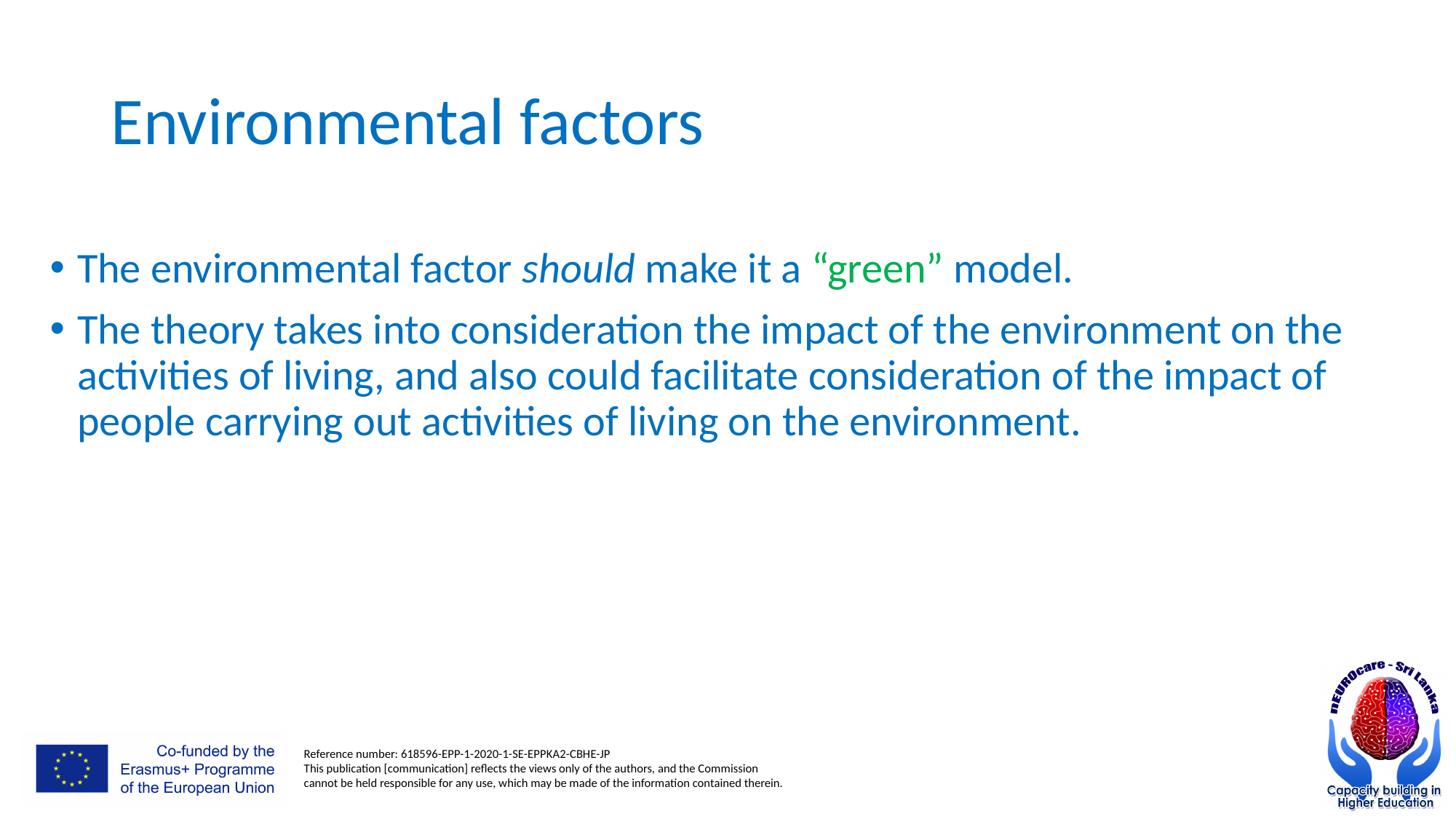

# Environmental factors

The environmental factor should make it a “green” model.
The theory takes into consideration the impact of the environment on the activities of living, and also could facilitate consideration of the impact of people carrying out activities of living on the environment.